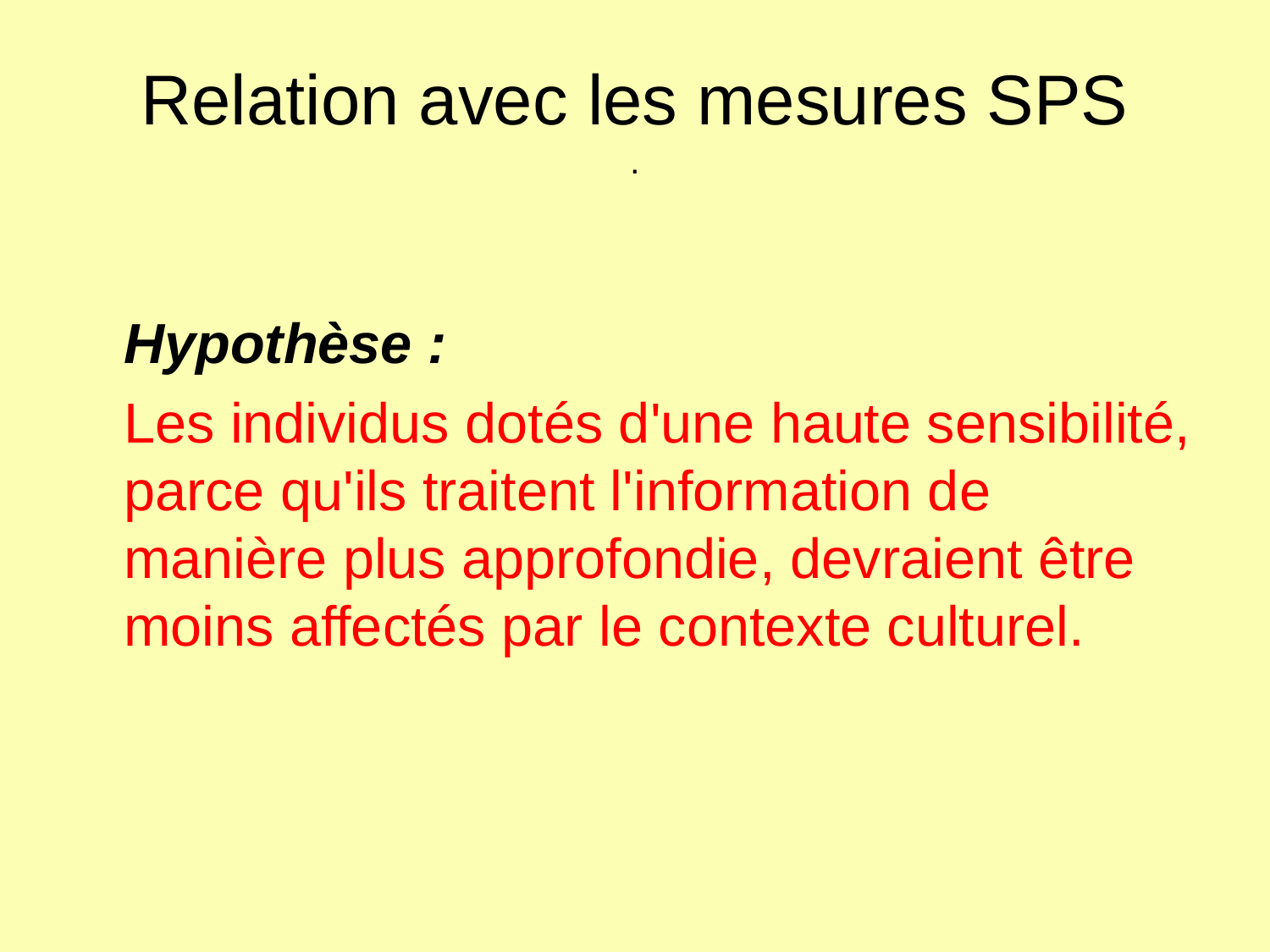

# Relation avec les mesures SPS .

	Hypothèse :
	Les individus dotés d'une haute sensibilité, parce qu'ils traitent l'information de manière plus approfondie, devraient être moins affectés par le contexte culturel.